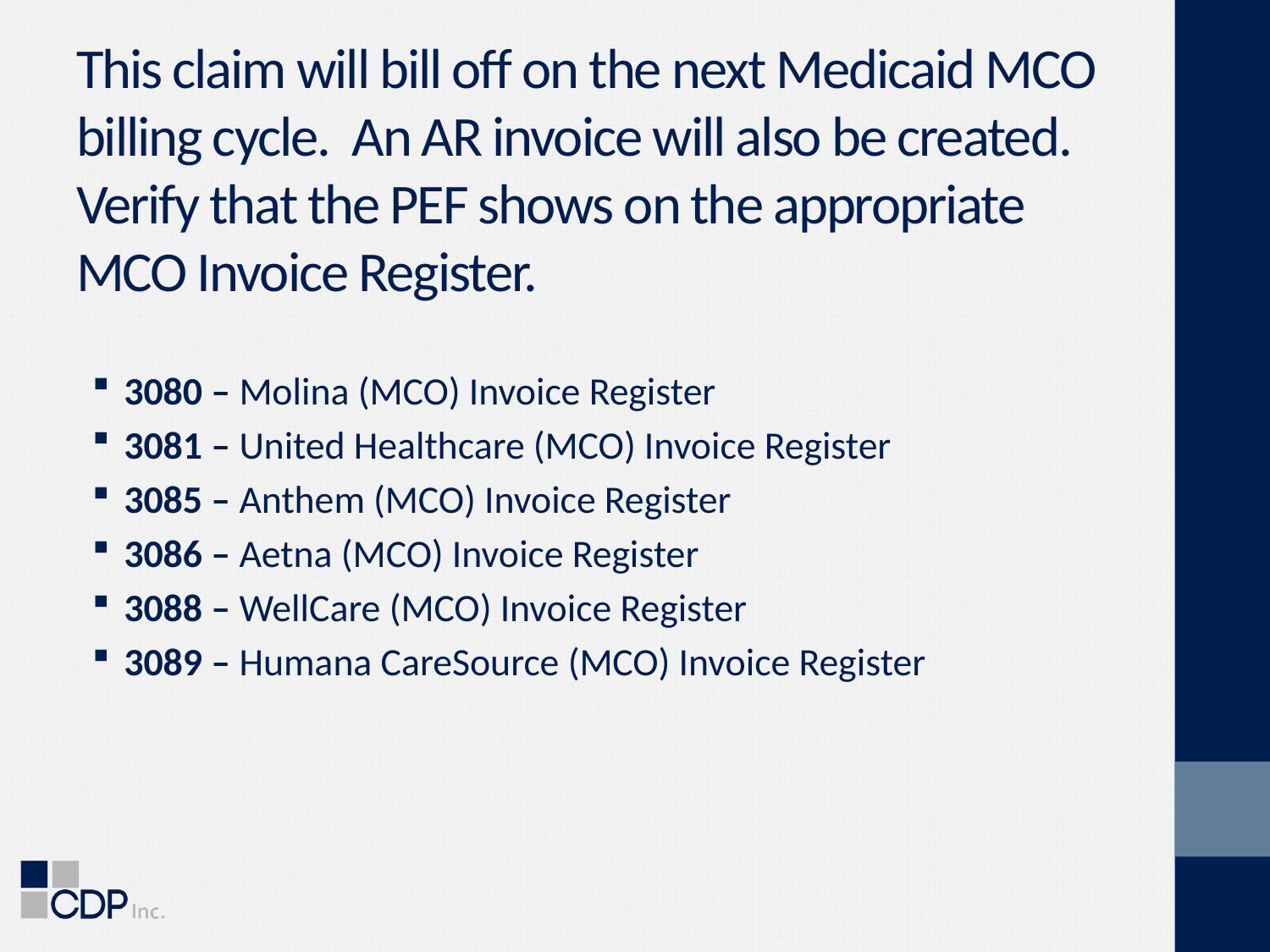

# This claim will bill off on the next Medicaid MCO billing cycle.  An AR invoice will also be created.  Verify that the PEF shows on the appropriate MCO Invoice Register.
3080 – Molina (MCO) Invoice Register
3081 – United Healthcare (MCO) Invoice Register
3085 – Anthem (MCO) Invoice Register
3086 – Aetna (MCO) Invoice Register
3088 – WellCare (MCO) Invoice Register
3089 – Humana CareSource (MCO) Invoice Register